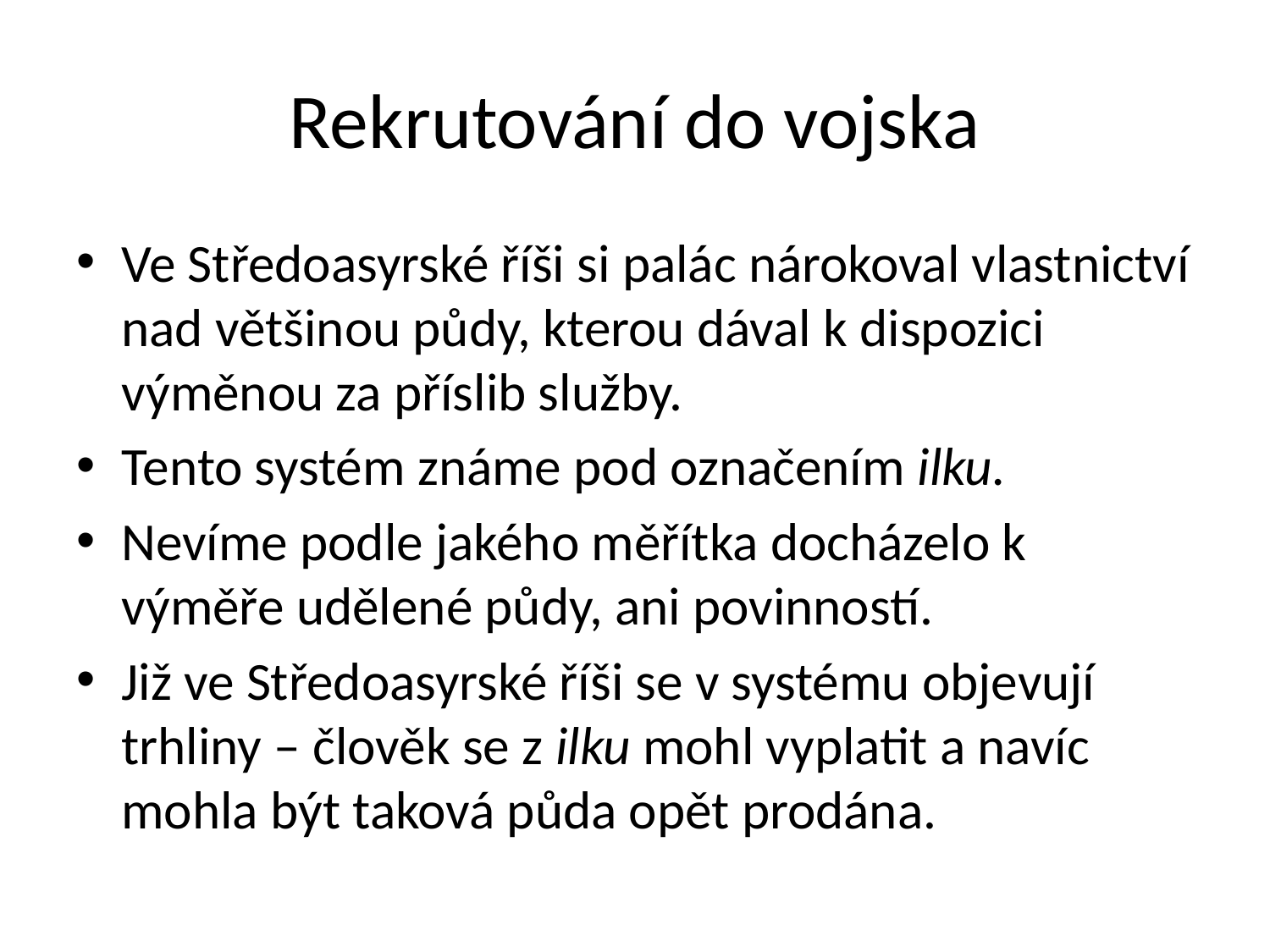

# Rekrutování do vojska
Ve Středoasyrské říši si palác nárokoval vlastnictví nad většinou půdy, kterou dával k dispozici výměnou za příslib služby.
Tento systém známe pod označením ilku.
Nevíme podle jakého měřítka docházelo k výměře udělené půdy, ani povinností.
Již ve Středoasyrské říši se v systému objevují trhliny – člověk se z ilku mohl vyplatit a navíc mohla být taková půda opět prodána.